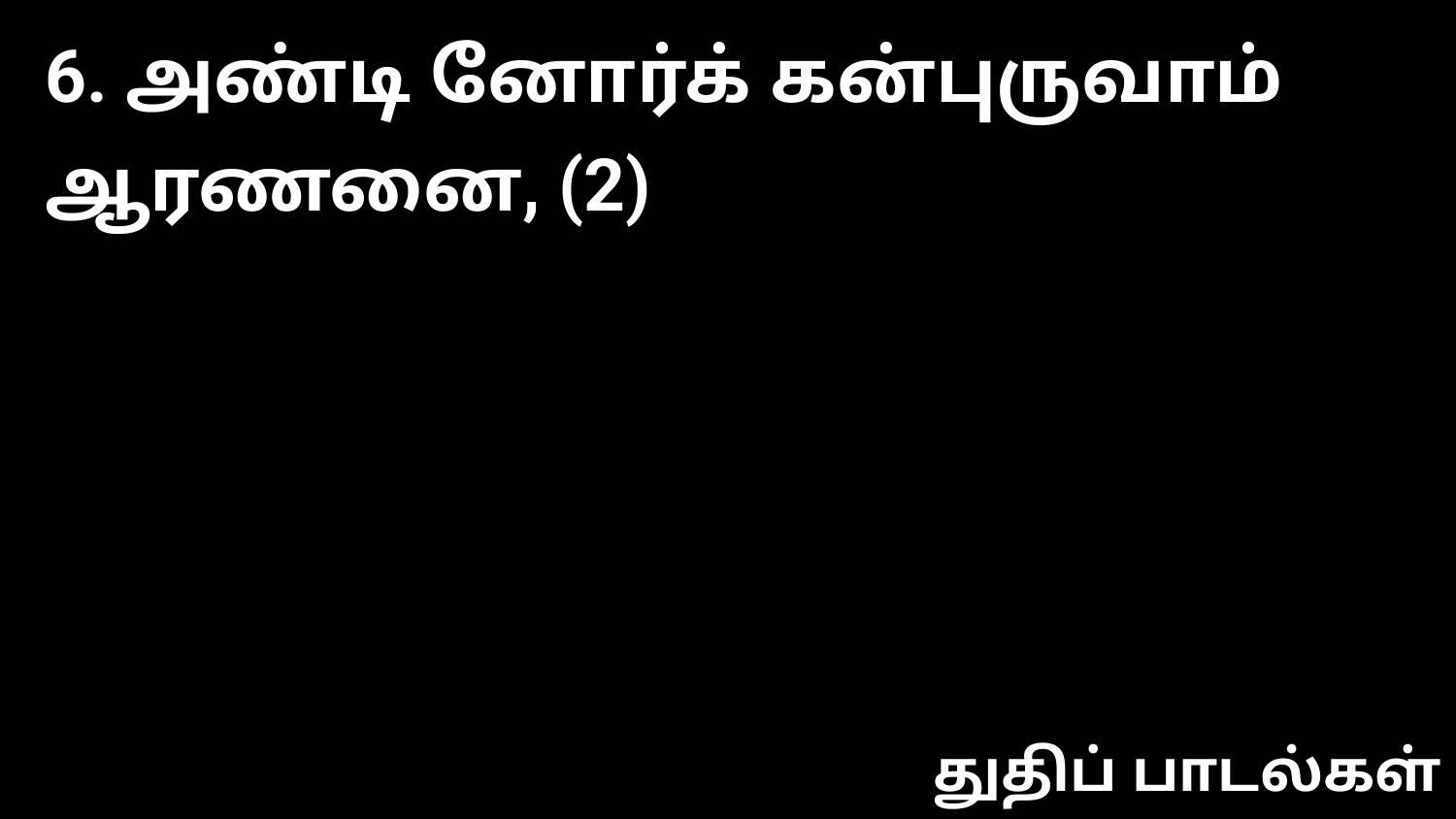

6. அண்டி னோர்க் கன்புருவாம் ஆரணனை, (2)
துதிப் பாடல்கள்